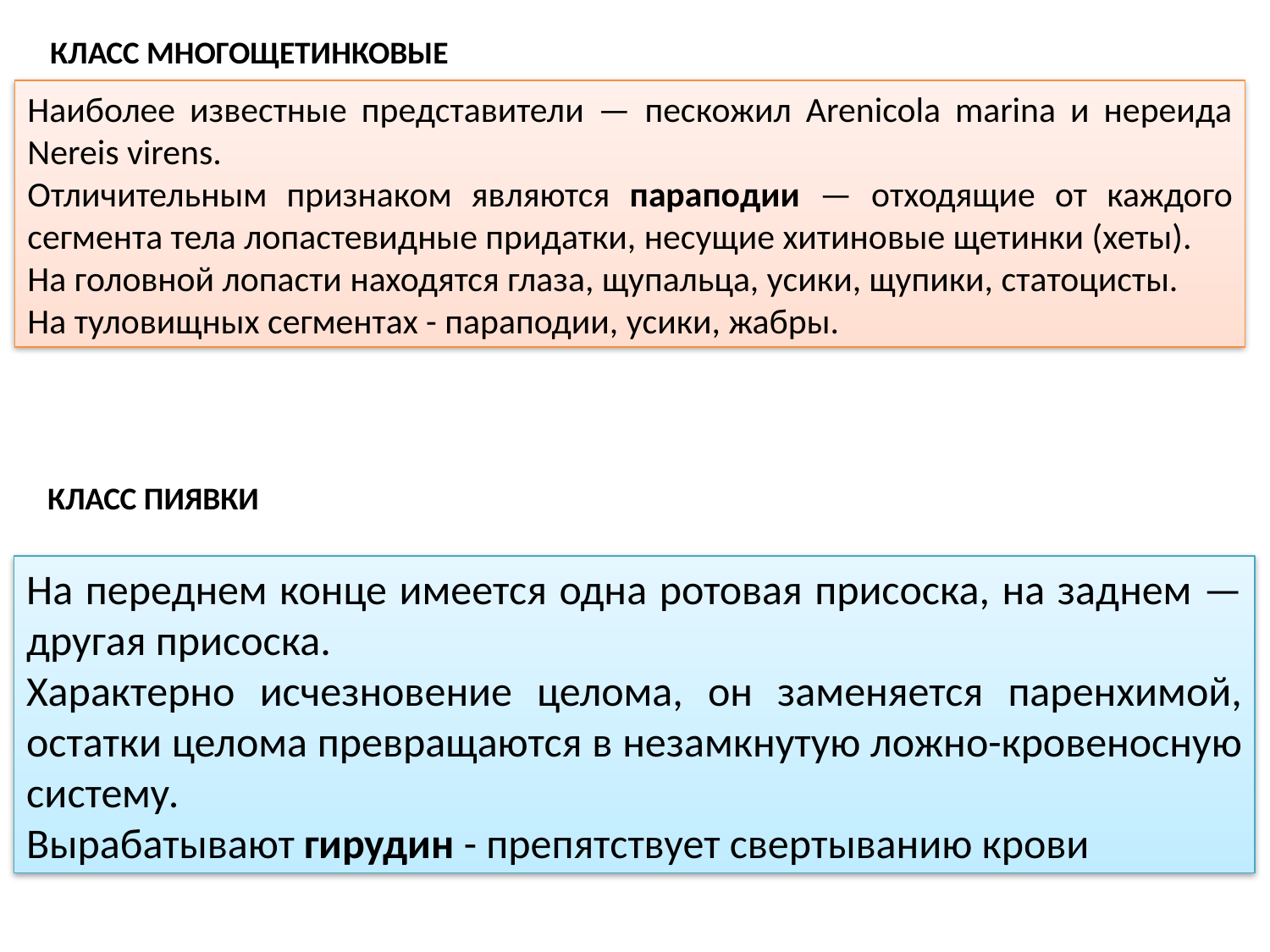

КЛАСС МНОГОЩЕТИНКОВЫЕ
Наиболее известные представители — пескожил Arenicola marina и нереида Nereis virens.
Отличительным признаком являются параподии — отходящие от каждого сегмента тела лопастевидные придатки, несущие хитиновые щетинки (хеты).
На головной лопасти находятся глаза, щупальца, усики, щупики, статоцисты.
На туловищных сегментах - параподии, усики, жабры.
КЛАСС ПИЯВКИ
На переднем конце имеется одна ротовая присоска, на заднем — другая присоска.
Характерно исчезновение целома, он заменяется паренхимой, остатки целома превращаются в незамкнутую ложно-кровеносную систему.
Вырабатывают гирудин - препятствует свертыванию крови